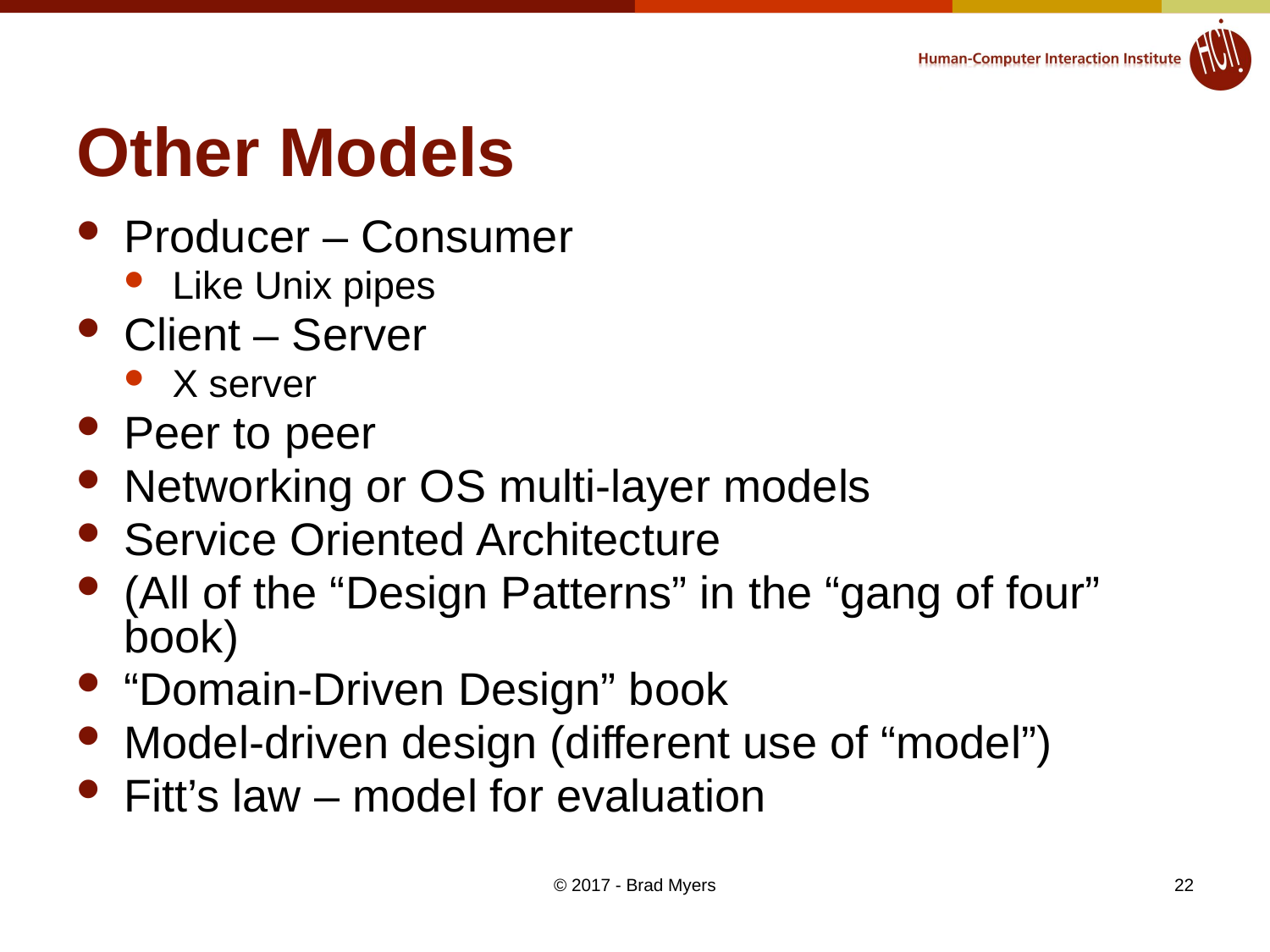

# Other Models
Producer – Consumer
Like Unix pipes
Client – Server
X server
Peer to peer
Networking or OS multi-layer models
Service Oriented Architecture
(All of the “Design Patterns” in the “gang of four” book)
“Domain-Driven Design” book
Model-driven design (different use of “model”)
Fitt’s law – model for evaluation
© 2017 - Brad Myers
22